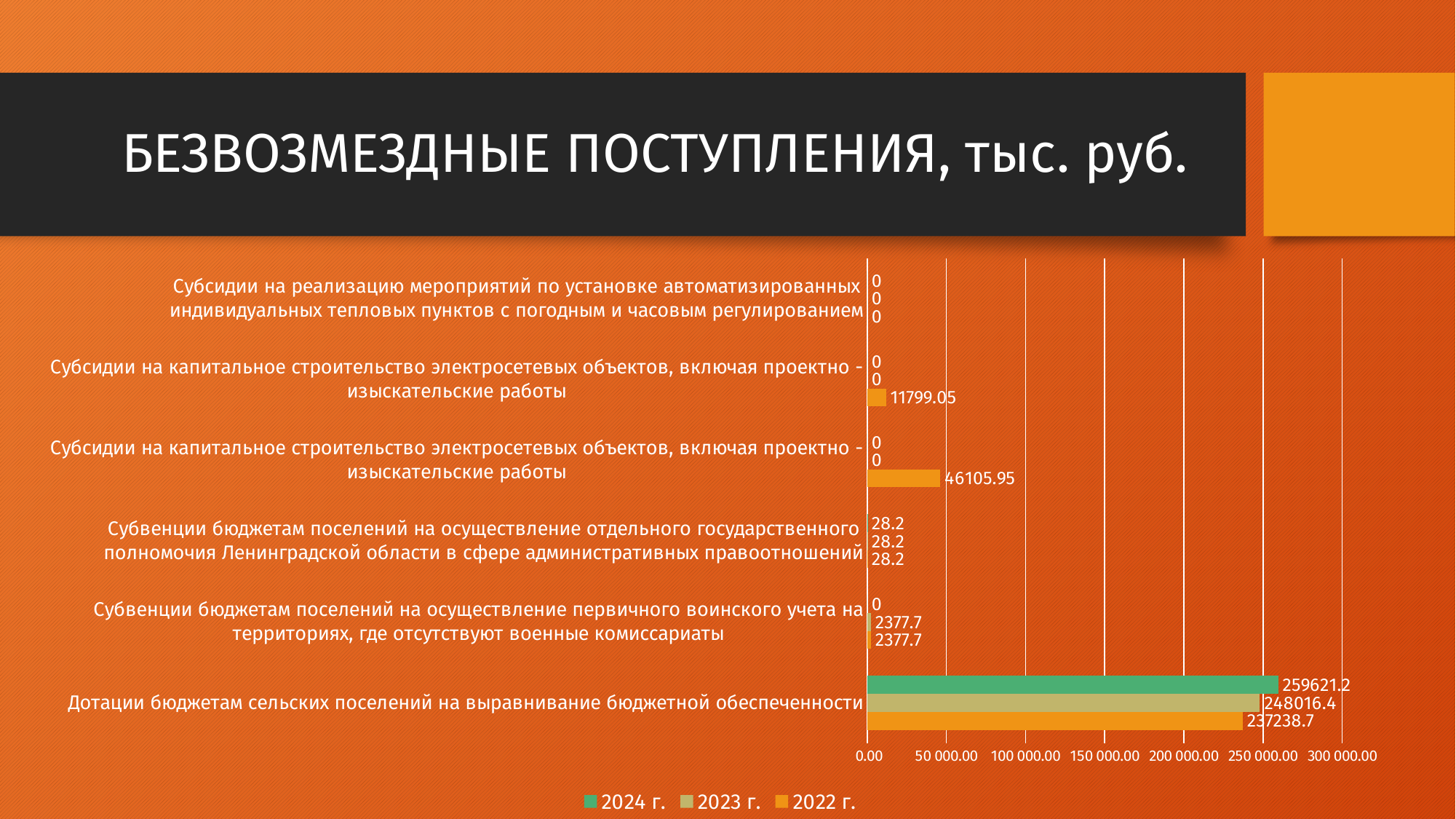

# БЕЗВОЗМЕЗДНЫЕ ПОСТУПЛЕНИЯ, тыс. руб.

### Chart

| Category | 2022 г. | 2023 г. | 2024 г. |
|---|---|---|---|
| Дотации бюджетам сельских поселений на выравнивание бюджетной обеспеченности | 237238.7 | 248016.4 | 259621.2 |
| Субвенции бюджетам поселений на осуществление первичного воинского учета на территориях, где отсутствуют военные комиссариаты | 2377.7 | 2377.7 | 0.0 |
| Субвенции бюджетам поселений на осуществление отдельного государственного полномочия Ленинградской области в сфере административных правоотношений | 28.2 | 28.2 | 28.2 |
| Субсидии на капитальное строительство электросетевых объектов, включая проектно -изыскательские работы | 46105.95 | 0.0 | 0.0 |
| Субсидии на капитальное строительство электросетевых объектов, включая проектно -изыскательские работы | 11799.05 | 0.0 | 0.0 |
| Субсидии на реализацию мероприятий по установке автоматизированных индивидуальных тепловых пунктов с погодным и часовым регулированием | 0.0 | 0.0 | 0.0 |